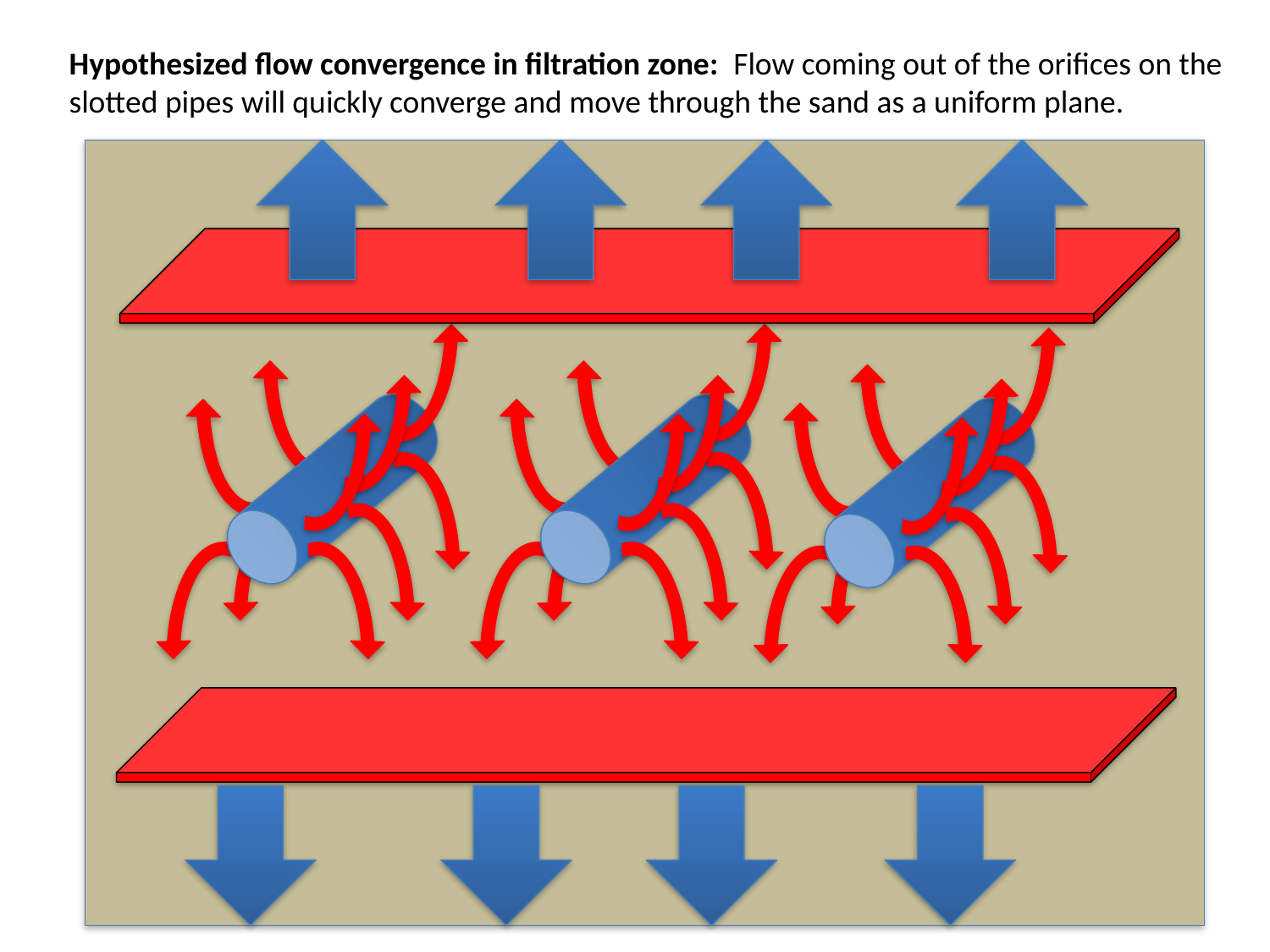

Hypothesized flow convergence in filtration zone:  Flow coming out of the orifices on the slotted pipes will quickly converge and move through the sand as a uniform plane.